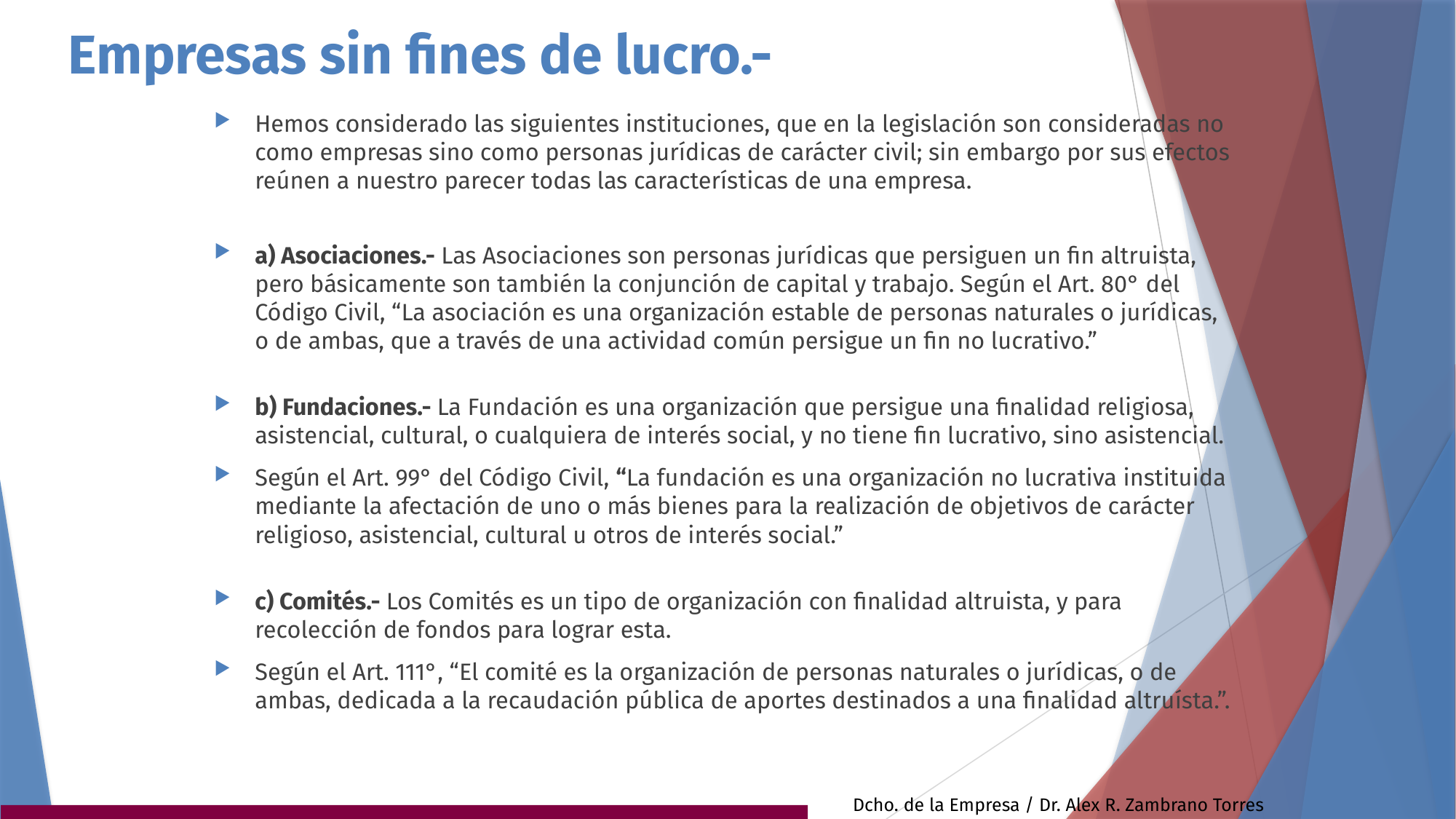

# Empresas sin fines de lucro.-
Hemos considerado las siguientes instituciones, que en la legislación son consideradas no como empresas sino como personas jurídicas de carácter civil; sin embargo por sus efectos reúnen a nuestro parecer todas las características de una empresa.

a) Asociaciones.- Las Asociaciones son personas jurídicas que persiguen un fin altruista, pero básicamente son también la conjunción de capital y trabajo. Según el Art. 80° del Código Civil, “La asociación es una organización estable de personas naturales o jurídicas, o de ambas, que a través de una actividad común persigue un fin no lucrativo.”

b) Fundaciones.- La Fundación es una organización que persigue una finalidad religiosa, asistencial, cultural, o cualquiera de interés social, y no tiene fin lucrativo, sino asistencial.
Según el Art. 99° del Código Civil, “La fundación es una organización no lucrativa instituida mediante la afectación de uno o más bienes para la realización de objetivos de carácter religioso, asistencial, cultural u otros de interés social.”

c) Comités.- Los Comités es un tipo de organización con finalidad altruista, y para recolección de fondos para lograr esta.
Según el Art. 111°, “El comité es la organización de personas naturales o jurídicas, o de ambas, dedicada a la recaudación pública de aportes destinados a una finalidad altruísta.”.